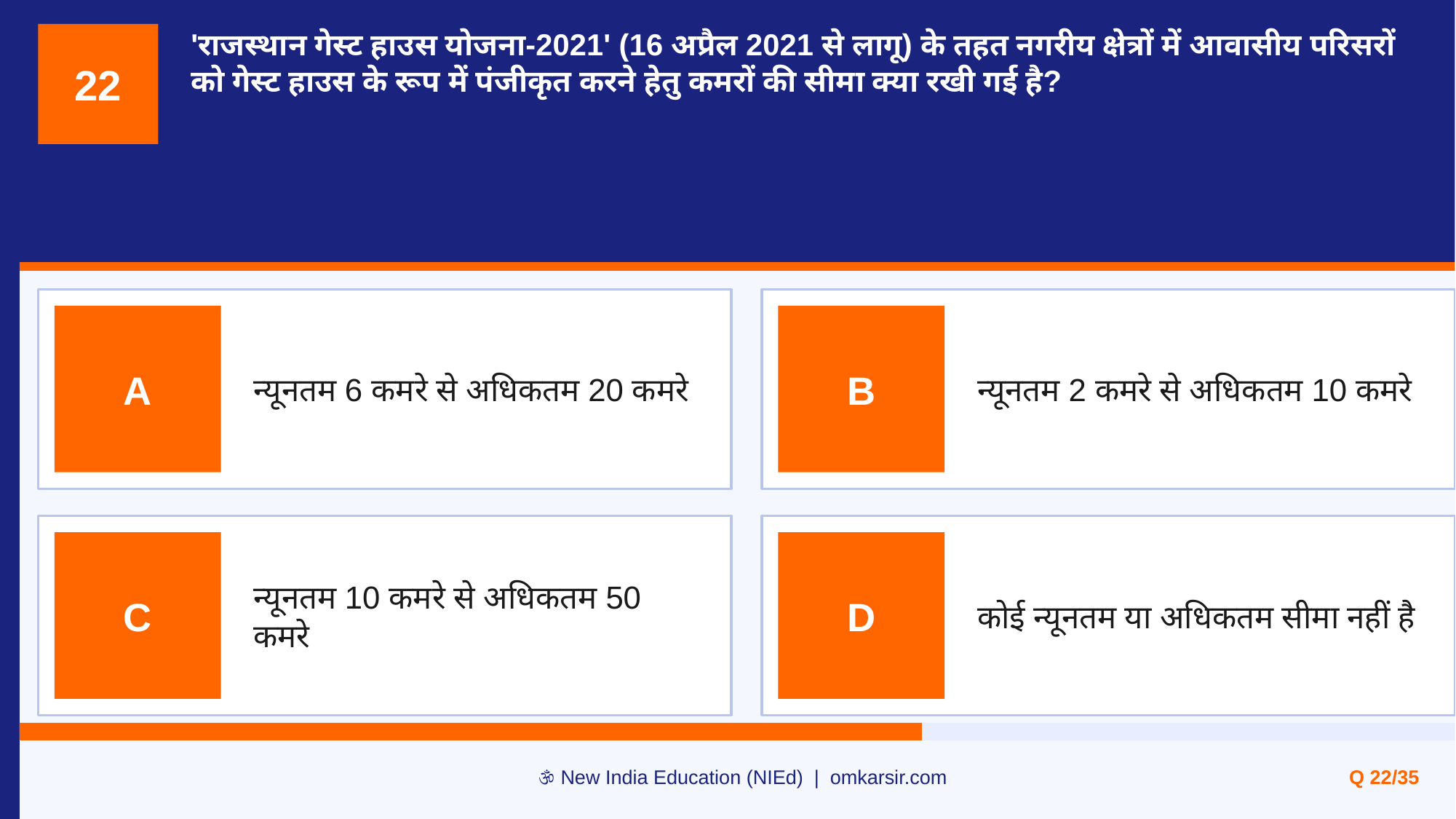

'राजस्थान गेस्ट हाउस योजना-2021' (16 अप्रैल 2021 से लागू) के तहत नगरीय क्षेत्रों में आवासीय परिसरों को गेस्ट हाउस के रूप में पंजीकृत करने हेतु कमरों की सीमा क्या रखी गई है?
22

न्यूनतम 6 कमरे से अधिकतम 20 कमरे
न्यूनतम 2 कमरे से अधिकतम 10 कमरे
A
B

न्यूनतम 10 कमरे से अधिकतम 50 कमरे
कोई न्यूनतम या अधिकतम सीमा नहीं है
C
D

🕉️ New India Education (NIEd)  |  omkarsir.com
Q 22/35